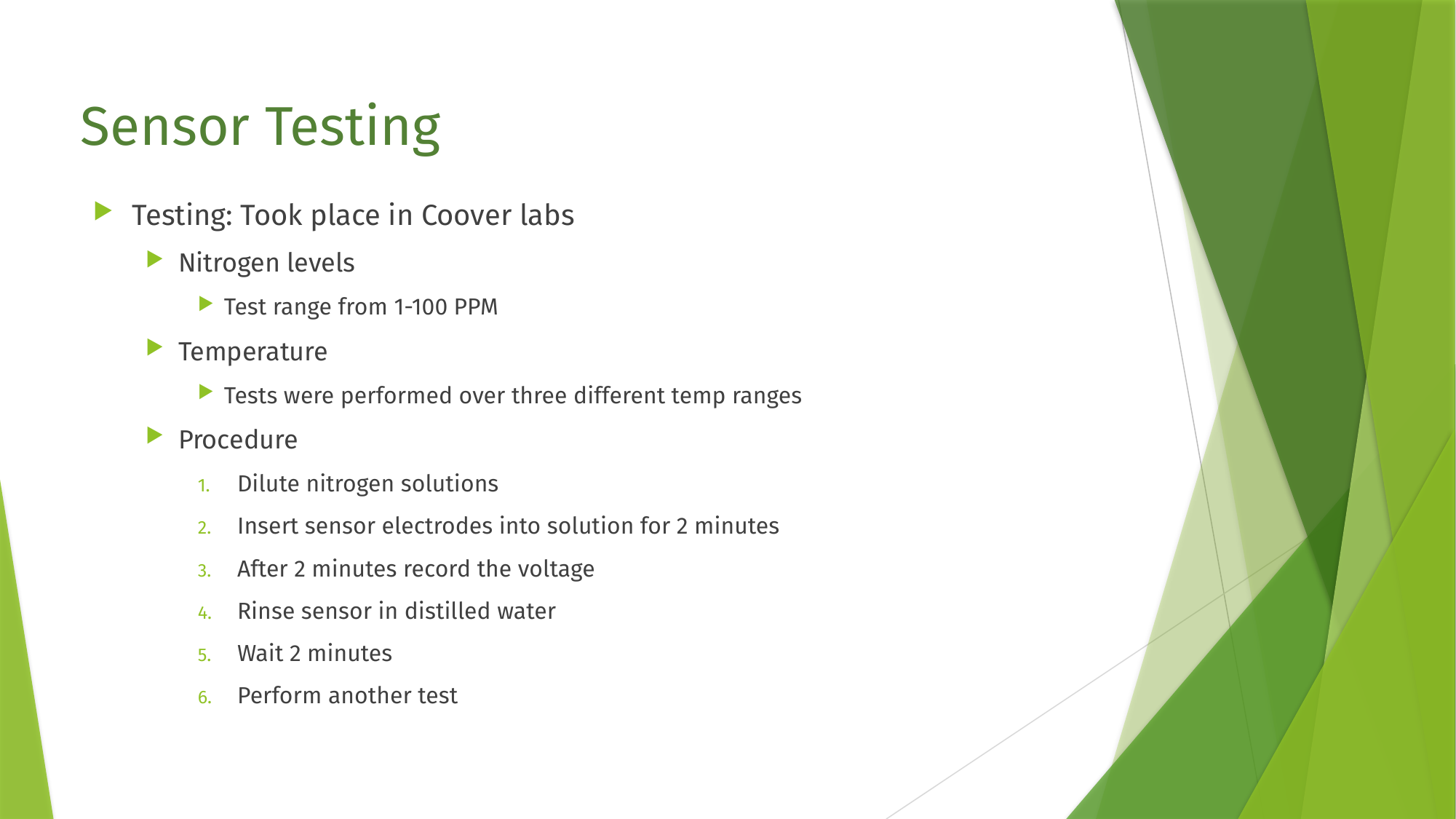

Sensor Testing
Testing: Took place in Coover labs
Nitrogen levels
Test range from 1-100 PPM
Temperature
Tests were performed over three different temp ranges
Procedure
Dilute nitrogen solutions
Insert sensor electrodes into solution for 2 minutes
After 2 minutes record the voltage
Rinse sensor in distilled water
Wait 2 minutes
Perform another test